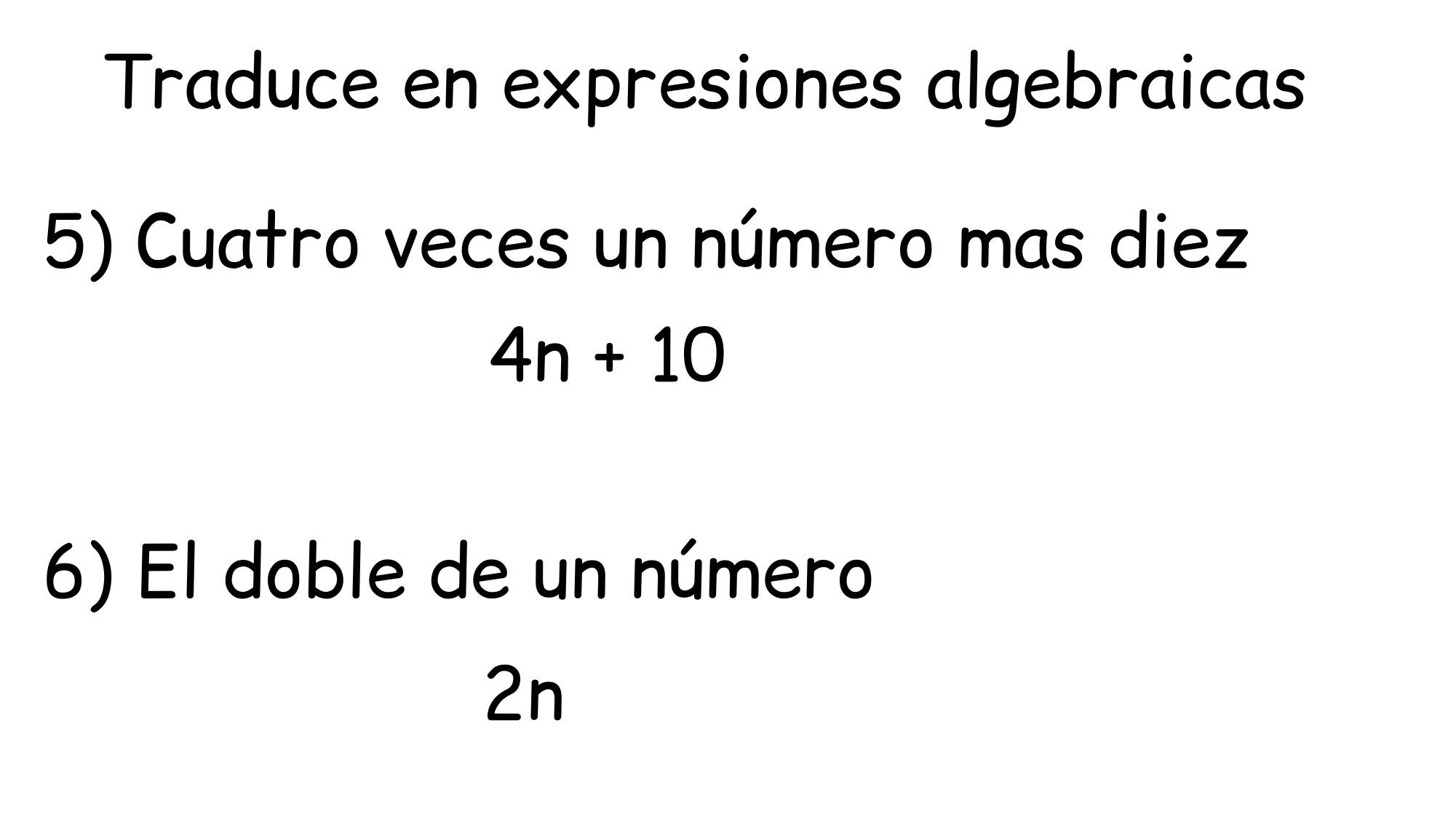

# Traduce en expresiones algebraicas
5) Cuatro veces un número mas diez
4n + 10
6) El doble de un número
2n